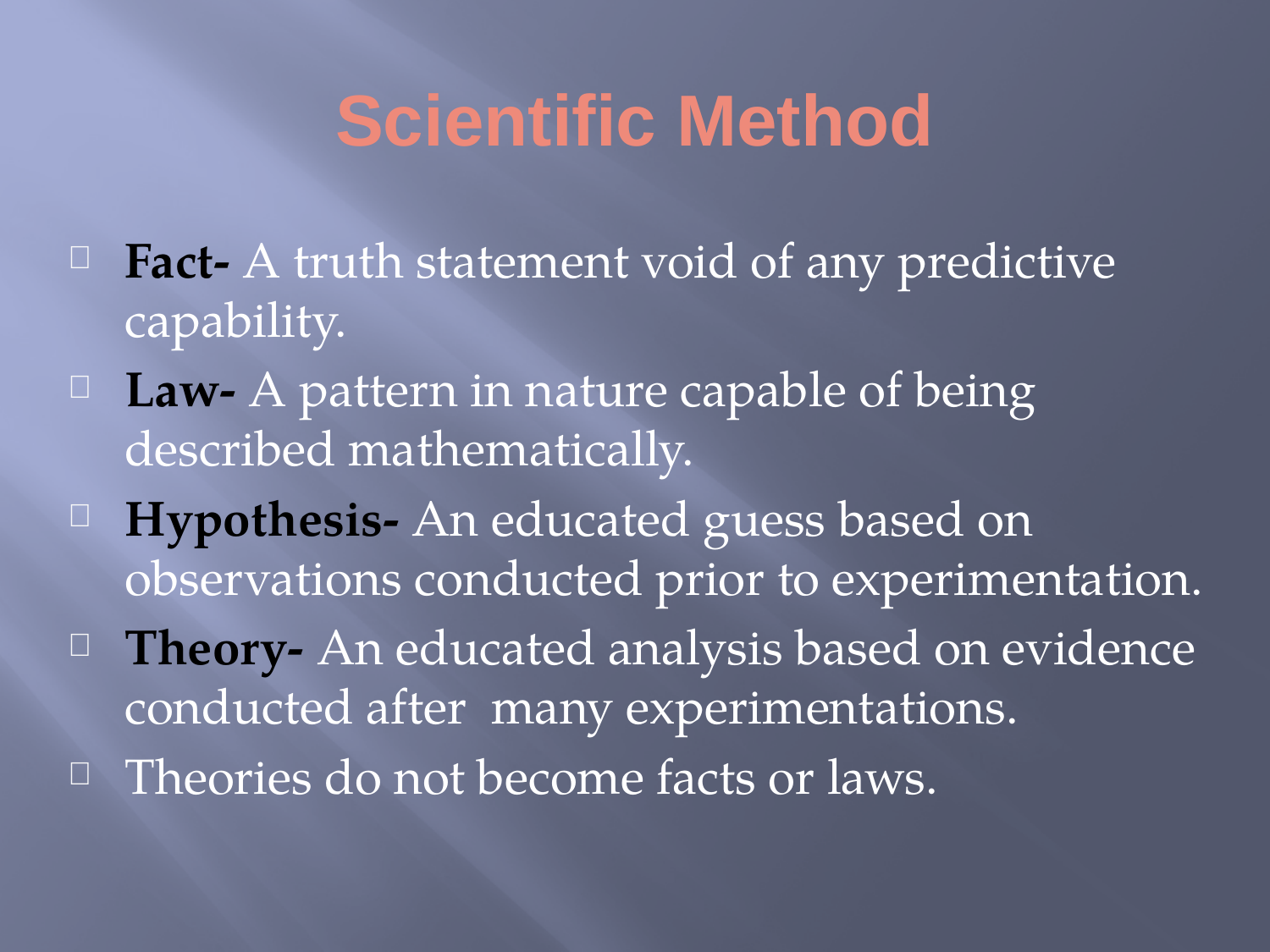

# Scientific Method
Fact- A truth statement void of any predictive capability.
Law- A pattern in nature capable of being described mathematically.
Hypothesis- An educated guess based on observations conducted prior to experimentation.
Theory- An educated analysis based on evidence conducted after  many experimentations.
Theories do not become facts or laws.